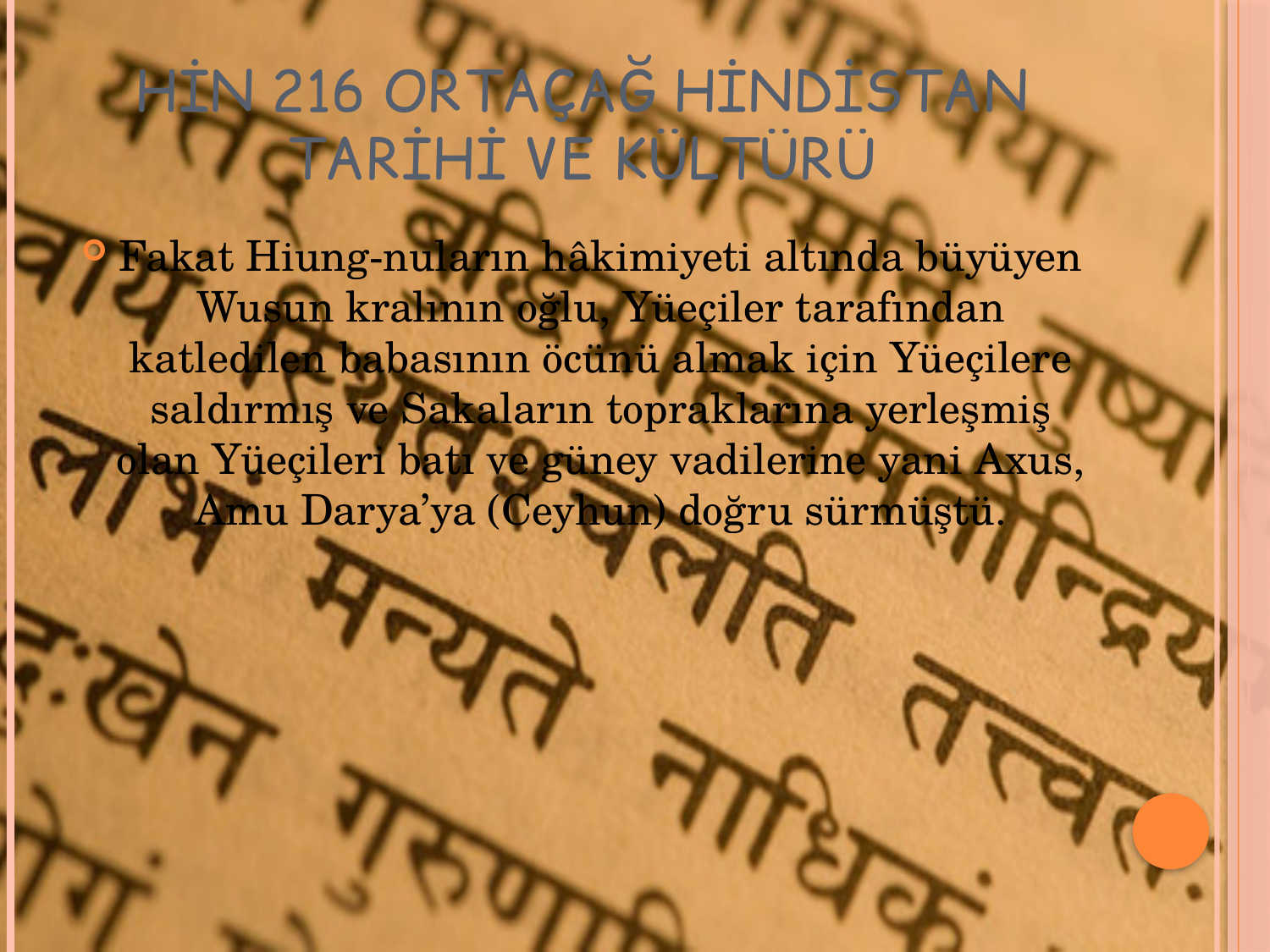

# HİN 216 ORTAÇAĞ HİNDİSTAN TARİHİ VE KÜLTÜRÜ
Fakat Hiung-nuların hâkimiyeti altında büyüyen Wusun kralının oğlu, Yüeçiler tarafından katledilen babasının öcünü almak için Yüeçilere saldırmış ve Sakaların topraklarına yerleşmiş olan Yüeçileri batı ve güney vadilerine yani Axus, Amu Darya’ya (Ceyhun) doğru sürmüştü.